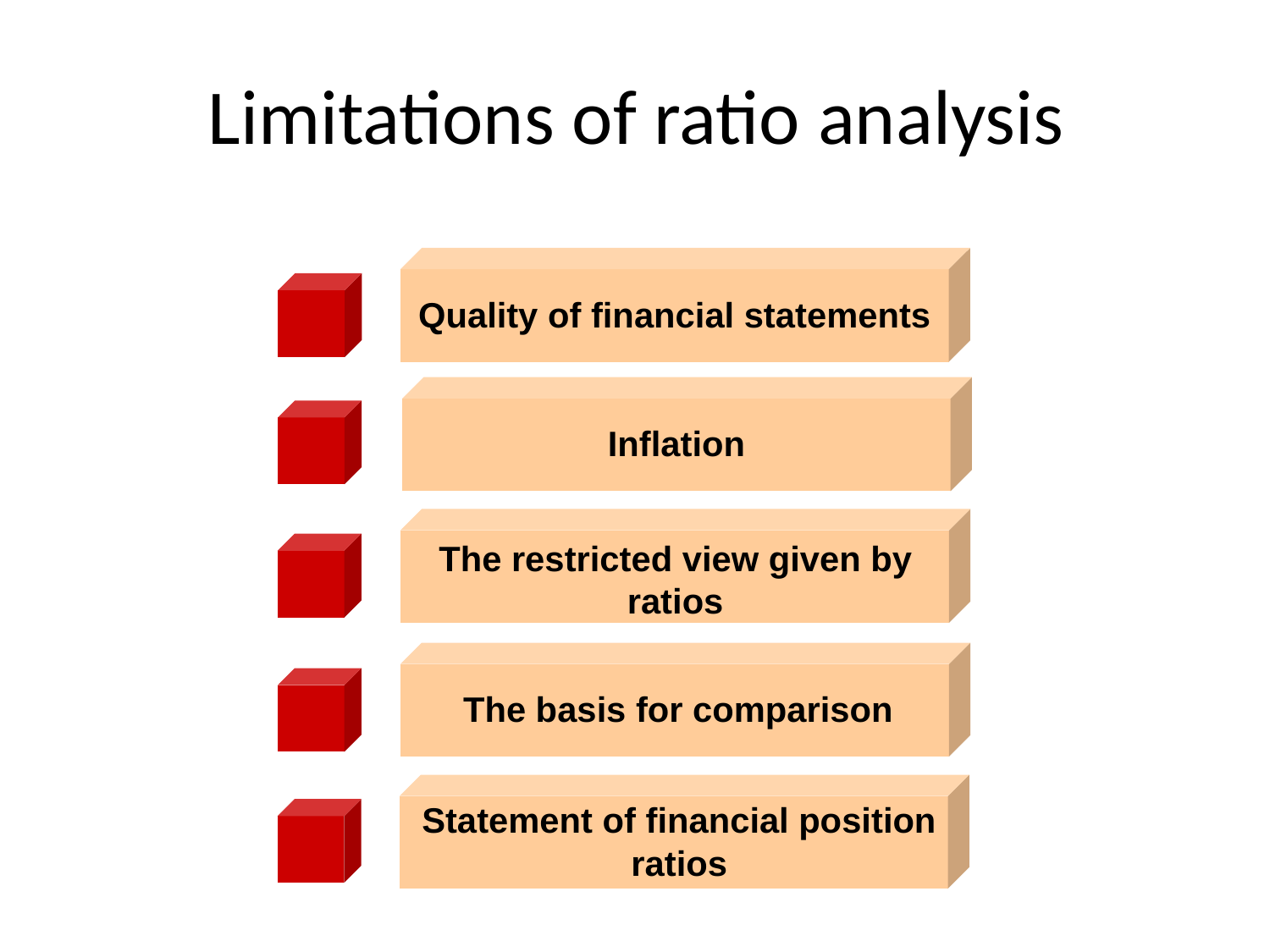

# Limitations of ratio analysis

Quality of financial statements

Inflation

The restricted view given by ratios

The basis for comparison

Statement of financial position ratios